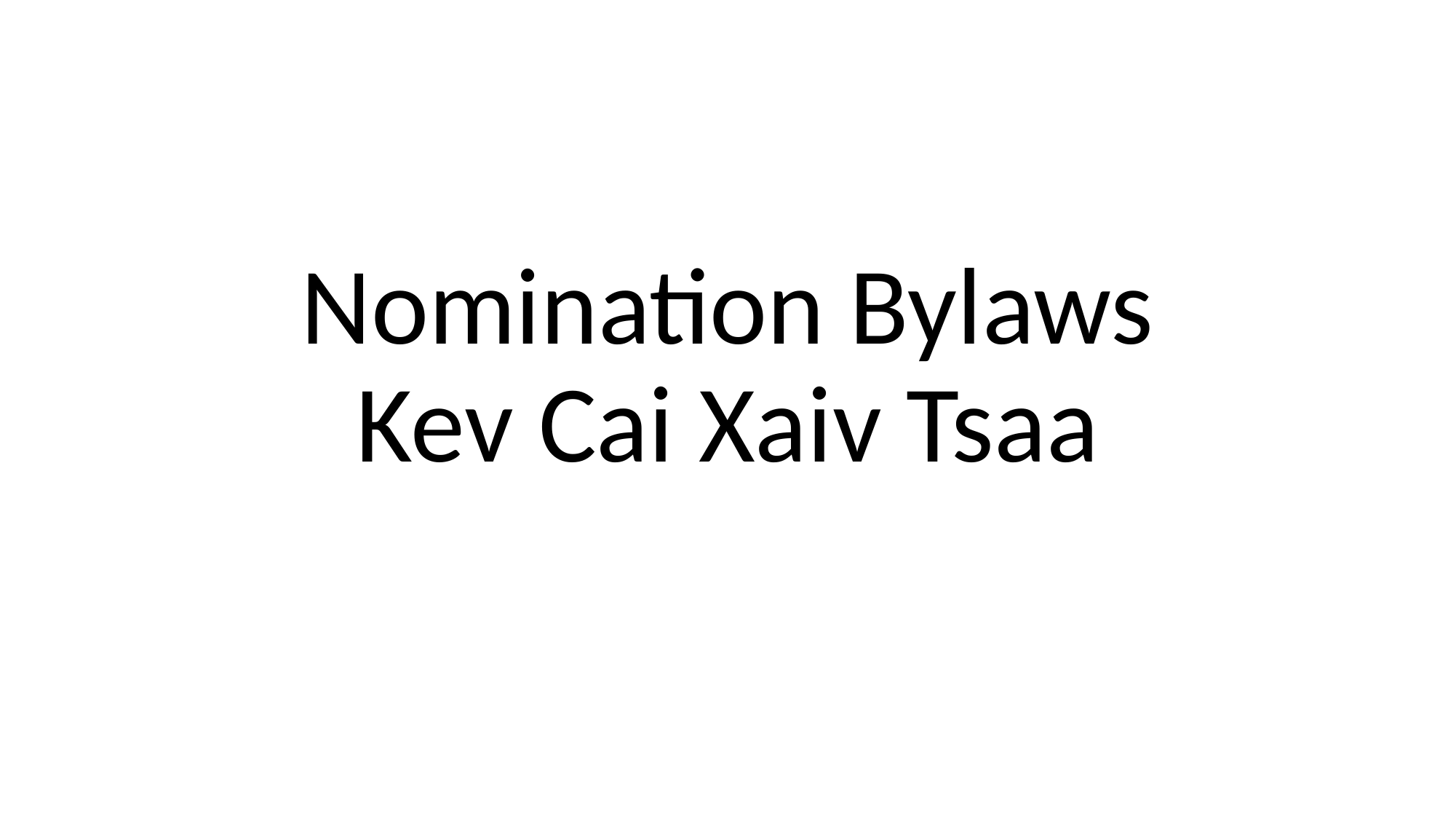

# Nomination Bylaws Kev Cai Xaiv Tsaa